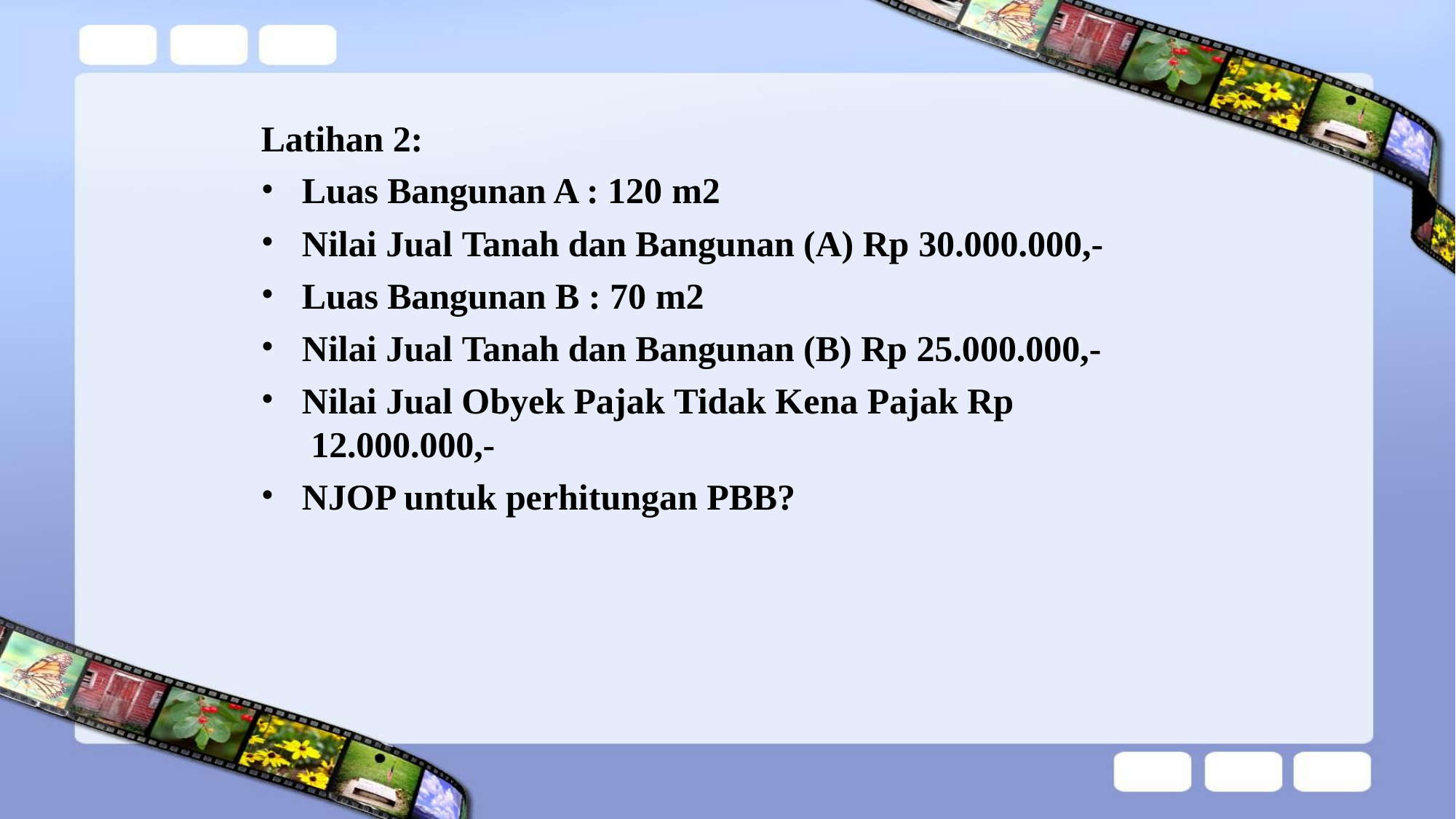

Latihan 2:
Luas Bangunan A : 120 m2
Nilai Jual Tanah dan Bangunan (A) Rp 30.000.000,-
Luas Bangunan B : 70 m2
Nilai Jual Tanah dan Bangunan (B) Rp 25.000.000,-
Nilai Jual Obyek Pajak Tidak Kena Pajak Rp  12.000.000,-
NJOP untuk perhitungan PBB?